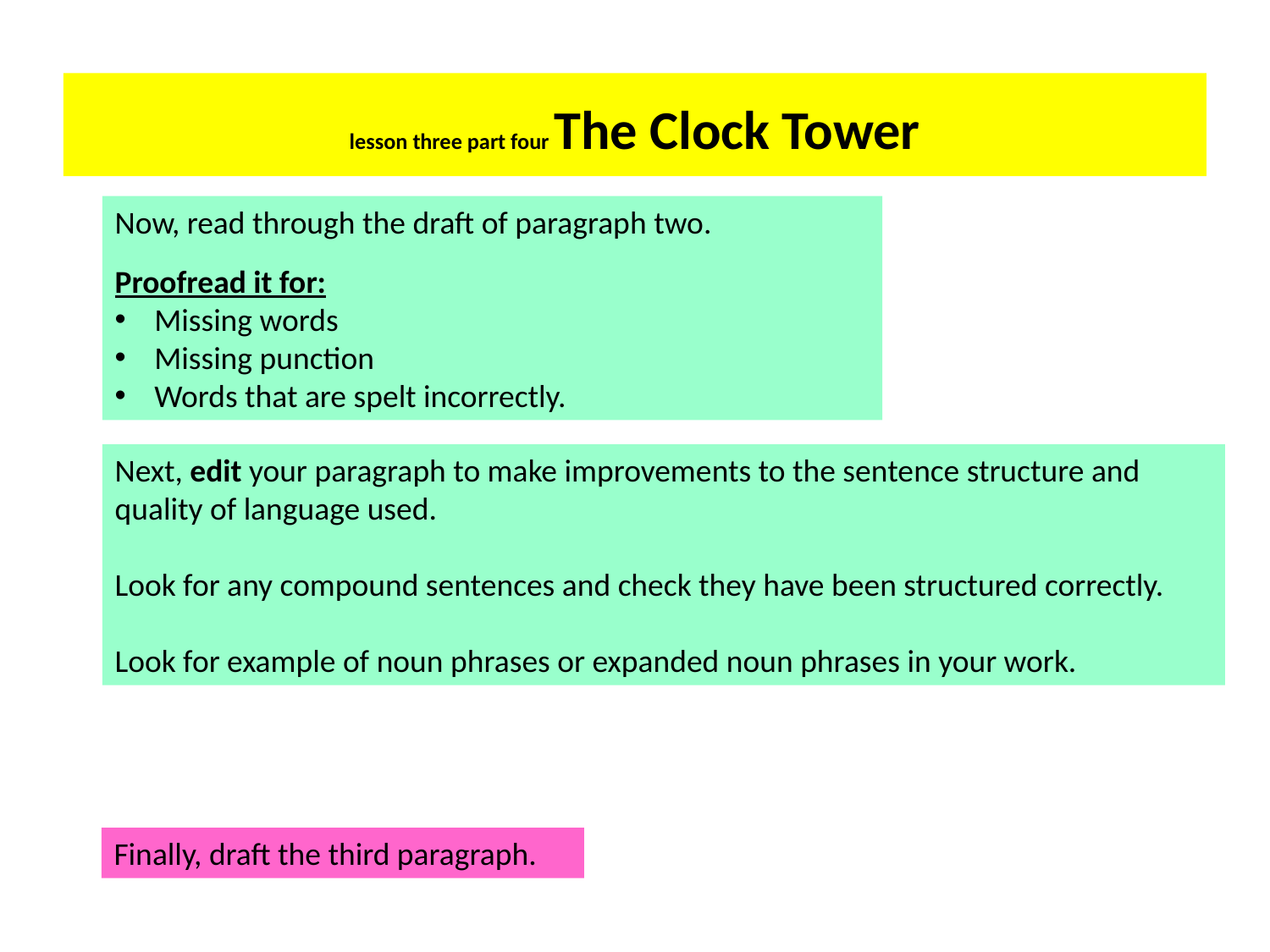

lesson three part four The Clock Tower
Now, read through the draft of paragraph two.

Proofread it for:
Missing words
Missing punction
Words that are spelt incorrectly.
Next, edit your paragraph to make improvements to the sentence structure and quality of language used.

Look for any compound sentences and check they have been structured correctly.

Look for example of noun phrases or expanded noun phrases in your work.
Finally, draft the third paragraph.